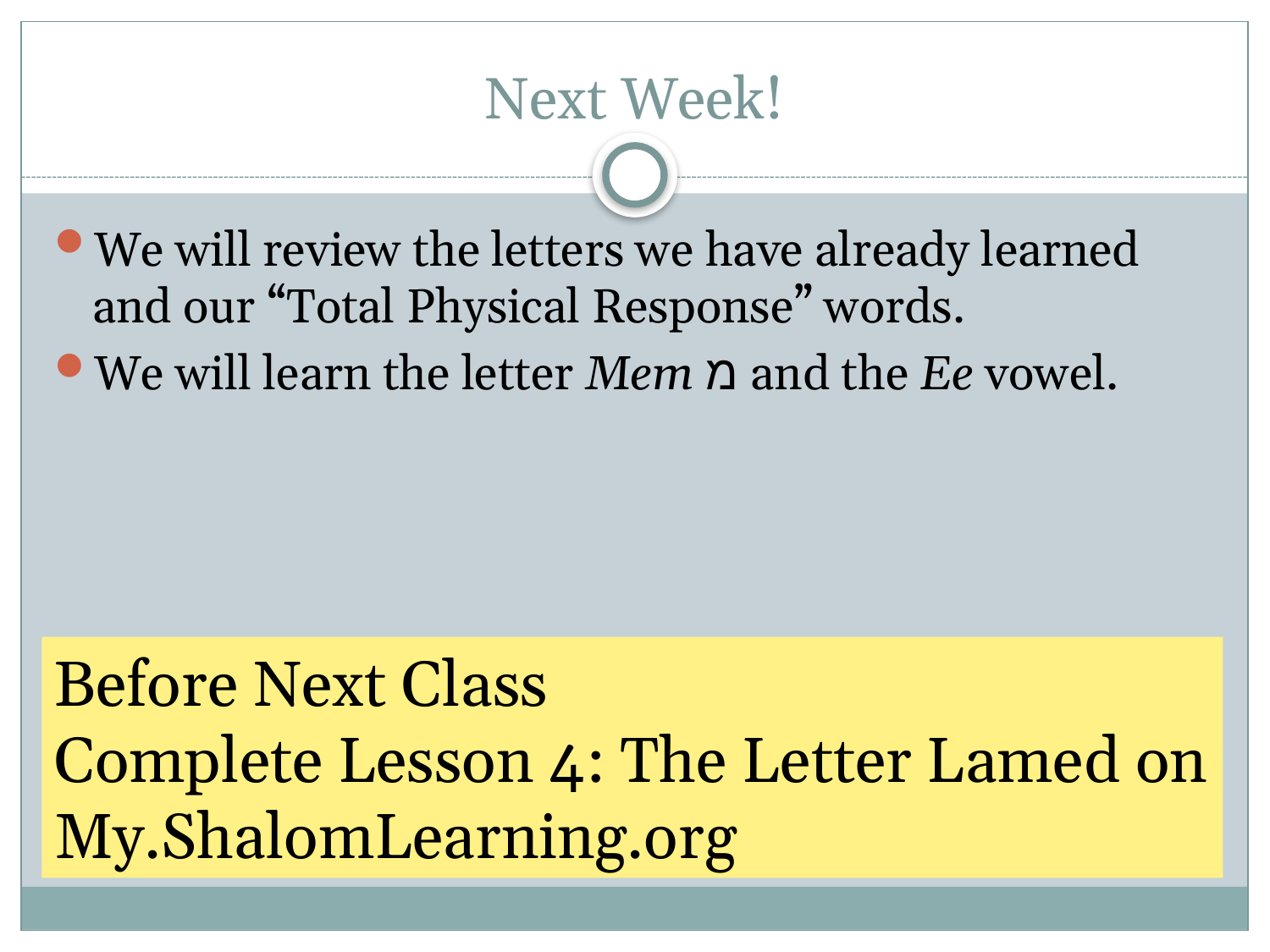

# Next Week!
We will review the letters we have already learned and our “Total Physical Response” words.
We will learn the letter Mem מ and the Ee vowel.
Before Next Class
Complete Lesson 4: The Letter Lamed on My.ShalomLearning.org